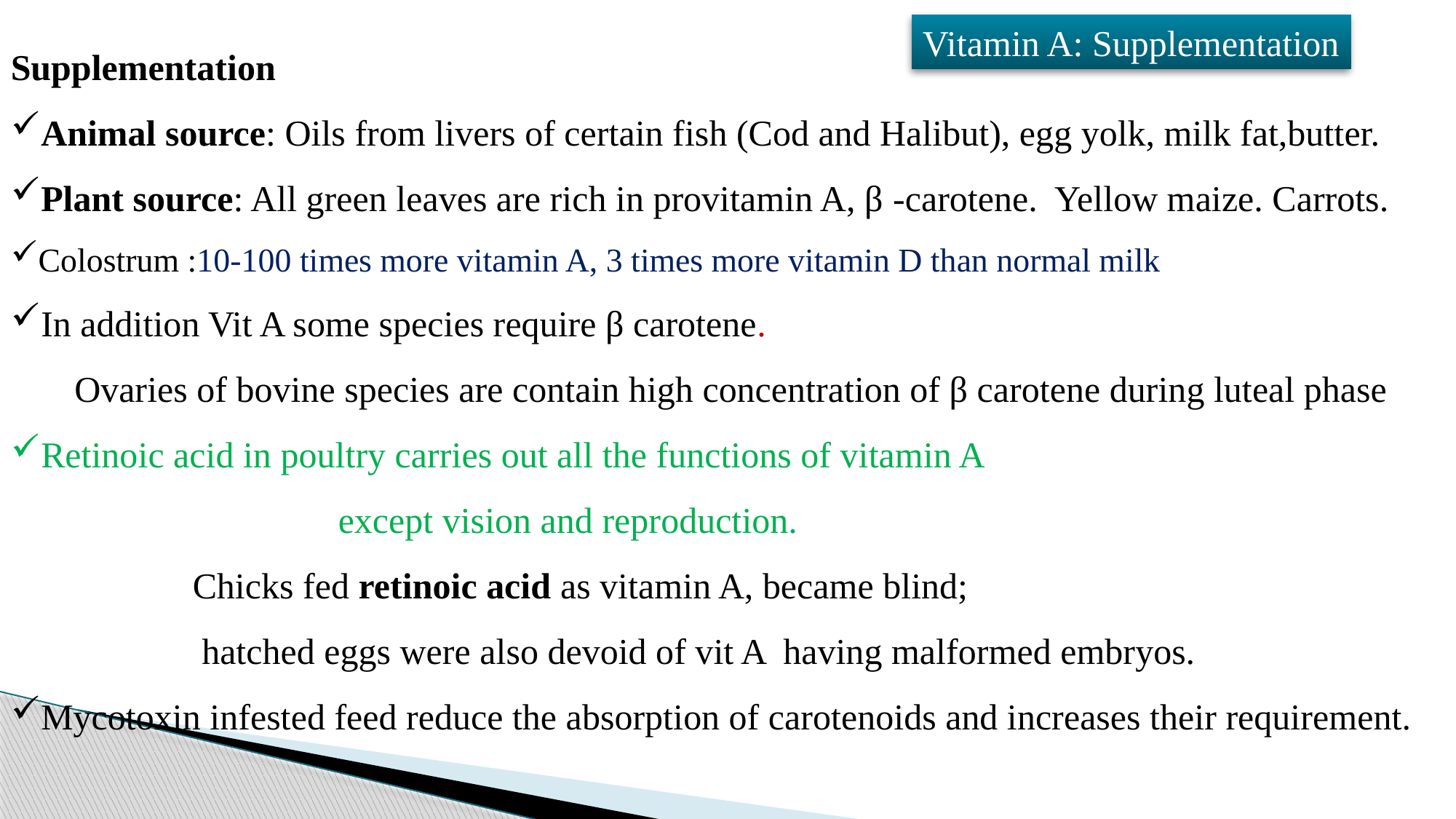

Supplementation
Animal source: Oils from livers of certain fish (Cod and Halibut), egg yolk, milk fat,butter.
Plant source: All green leaves are rich in provitamin A, β -carotene.  Yellow maize. Carrots.
Colostrum :10-100 times more vitamin A, 3 times more vitamin D than normal milk
In addition Vit A some species require β carotene.
       Ovaries of bovine species are contain high concentration of β carotene during luteal phase
Retinoic acid in poultry carries out all the functions of vitamin A
			except vision and reproduction.
                    Chicks fed retinoic acid as vitamin A, became blind;
                     hatched eggs were also devoid of vit A  having malformed embryos.
Mycotoxin infested feed reduce the absorption of carotenoids and increases their requirement.

Vitamin A: Supplementation